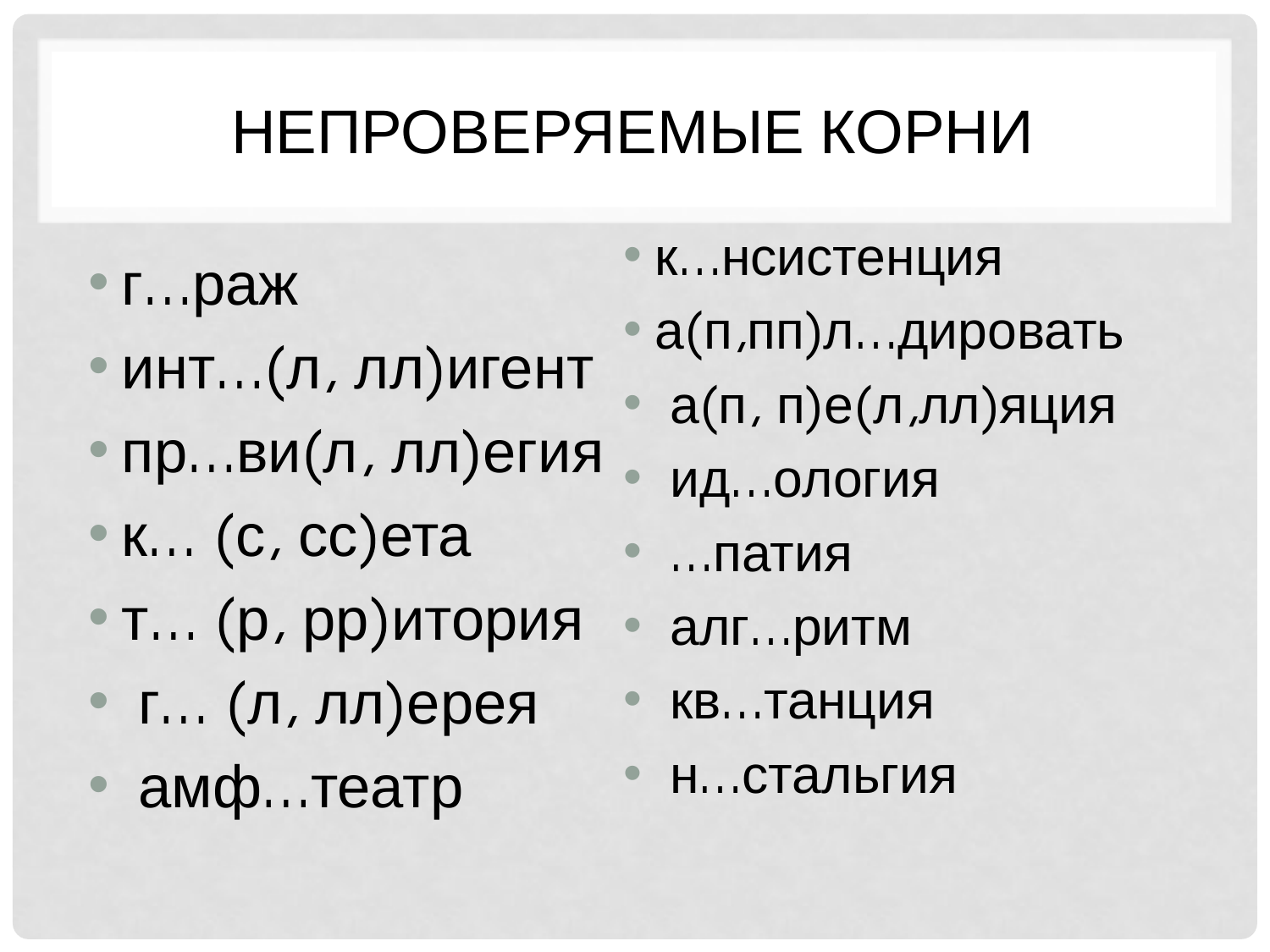

# Непроверяемые корни
к…нсистенция
а(п,пп)л…дировать
 а(п, п)е(л,лл)яция
 ид…ология
 …патия
 алг…ритм
 кв…танция
 н…стальгия
г…раж
инт…(л, лл)игент
пр…ви(л, лл)егия
к… (с, сс)ета
т… (р, рр)итория
 г… (л, лл)ерея
 амф…театр